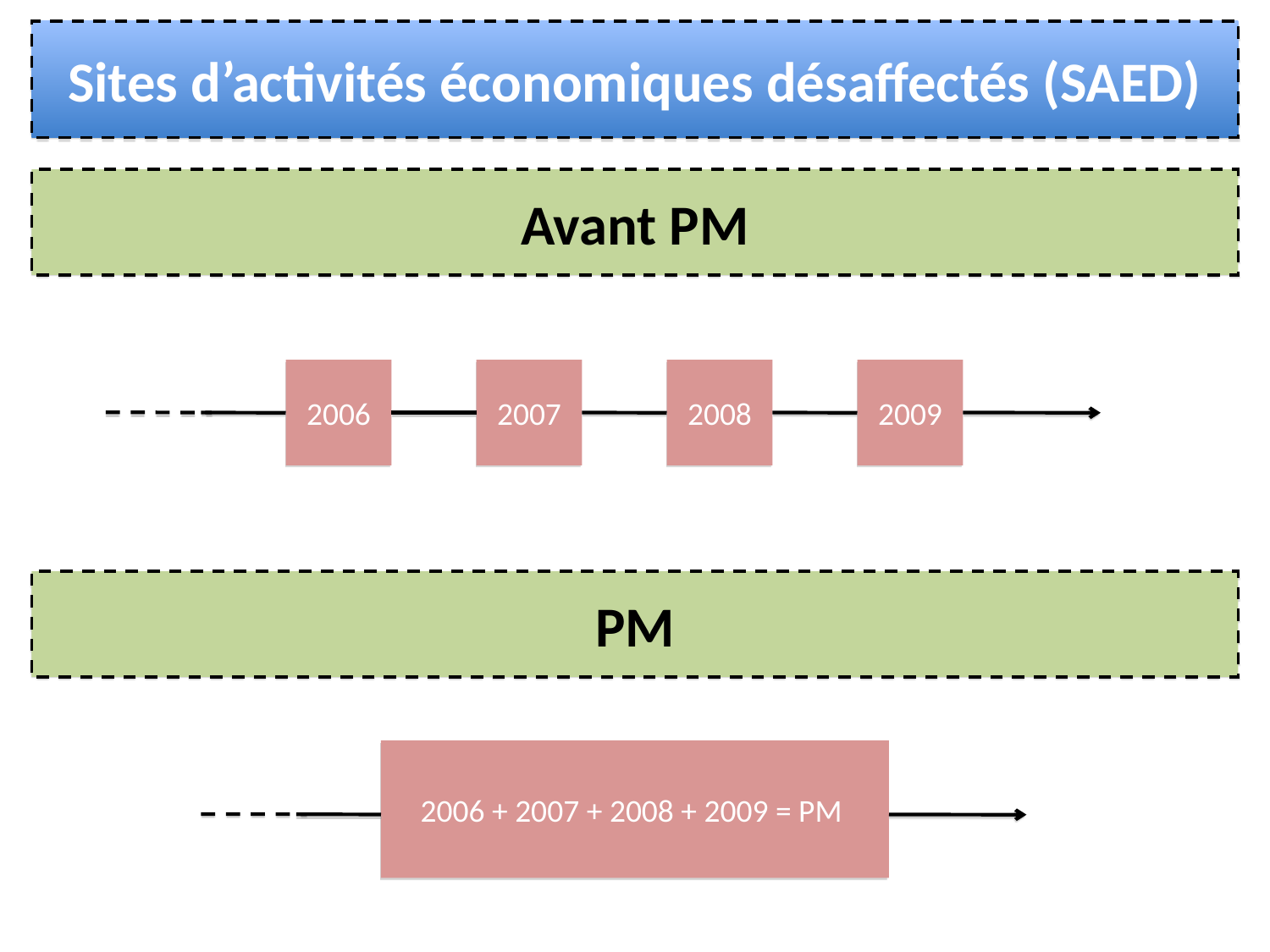

Sites d’activités économiques désaffectés (SAED)
Avant PM
2006
2007
2008
2009
PM
2006 + 2007 + 2008 + 2009 = PM